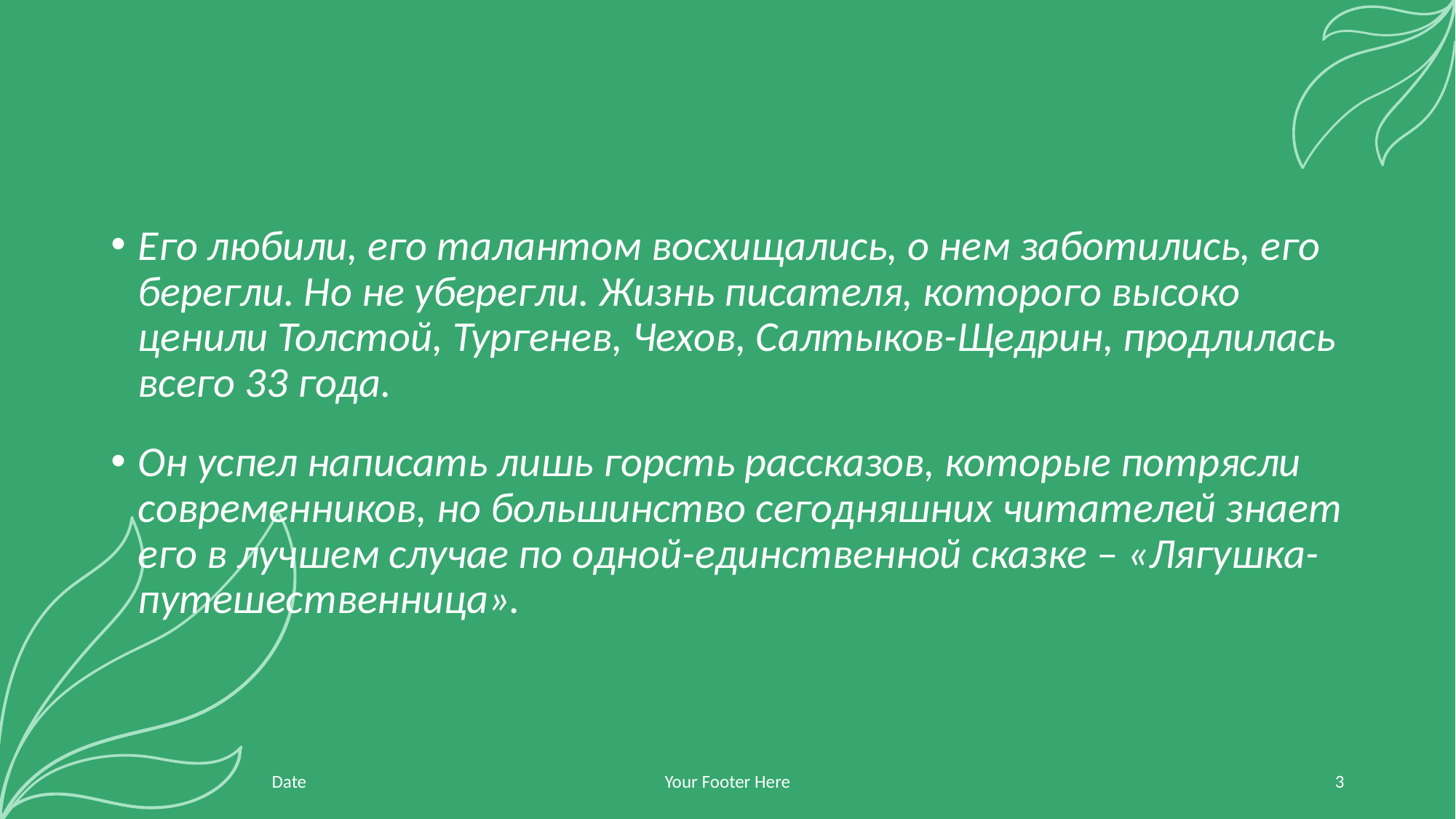

#
Его любили, его талантом восхищались, о нем заботились, его берегли. Но не уберегли. Жизнь писателя, которого высоко ценили Толстой, Тургенев, Чехов, Салтыков-Щедрин, продлилась всего 33 года.
Он успел написать лишь горсть рассказов, которые потрясли современников, но большинство сегодняшних читателей знает его в лучшем случае по одной-единственной сказке – «Лягушка-путешественница».

Date
Your Footer Here
3